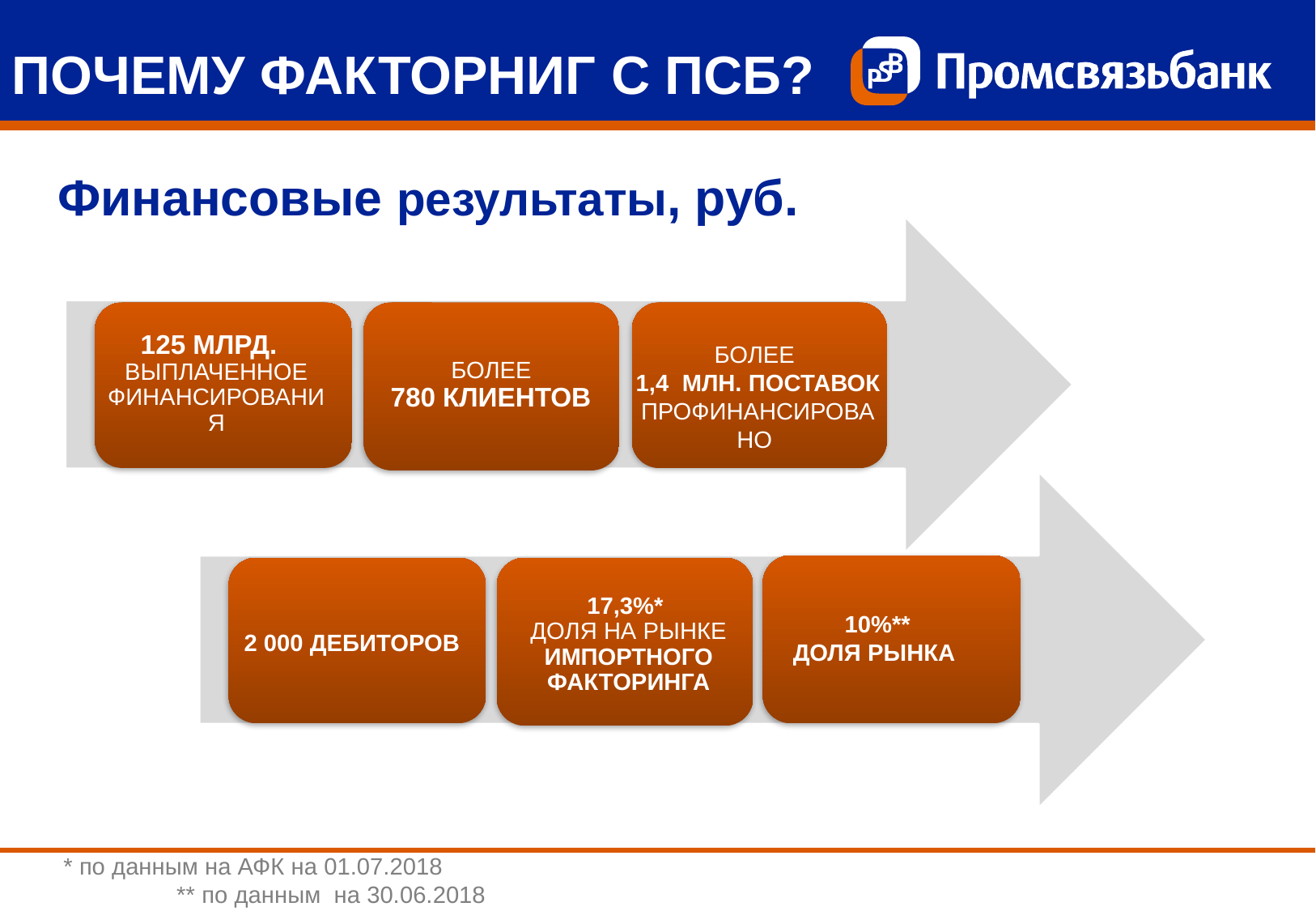

ПОЧЕМУ ФАКТОРНИГ С ПСБ?
Финансовые результаты, руб.

БОЛЕЕ
1,4  МЛН. ПОСТАВОК ПРОФИНАНСИРОВАНО

125 МЛРД.
ВЫПЛАЧЕННОЕ ФИНАНСИРОВАНИЯ

БОЛЕЕ
780 КЛИЕНТОВ

10%**
ДОЛЯ РЫНКА

17,3%*
ДОЛЯ НА РЫНКЕ ИМПОРТНОГО ФАКТОРИНГА

2 000 ДЕБИТОРОВ

* по данным на АФК на 01.07.2018                                                ** по данным  на 30.06.2018